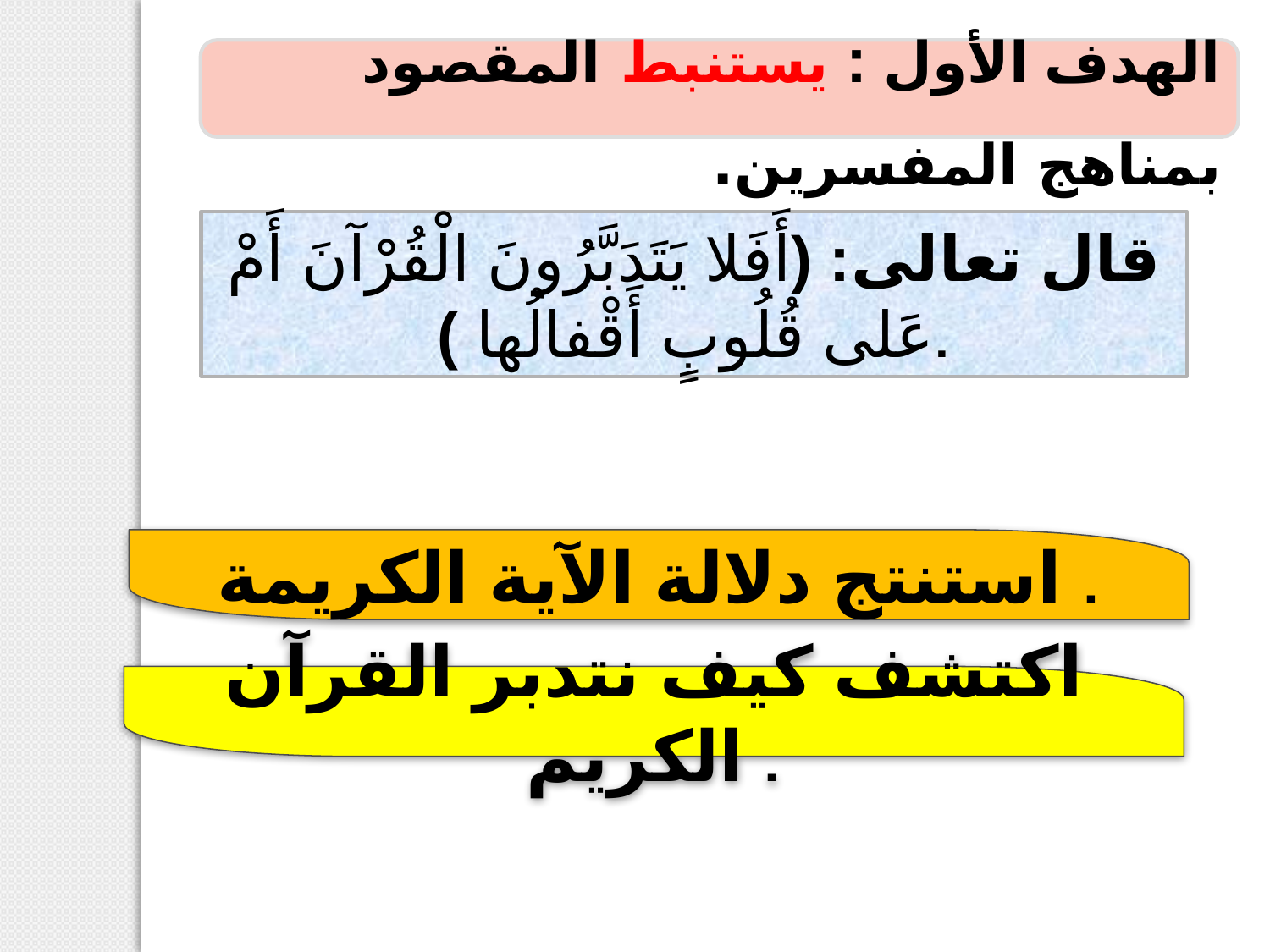

الهدف الأول : يستنبط المقصود بمناهج المفسرين.
قال تعالى: (أَفَلا يَتَدَبَّرُونَ الْقُرْآنَ أَمْ عَلى قُلُوبٍ أَقْفالُها ).
استنتج دلالة الآية الكريمة .
اكتشف كيف نتدبر القرآن الكريم .